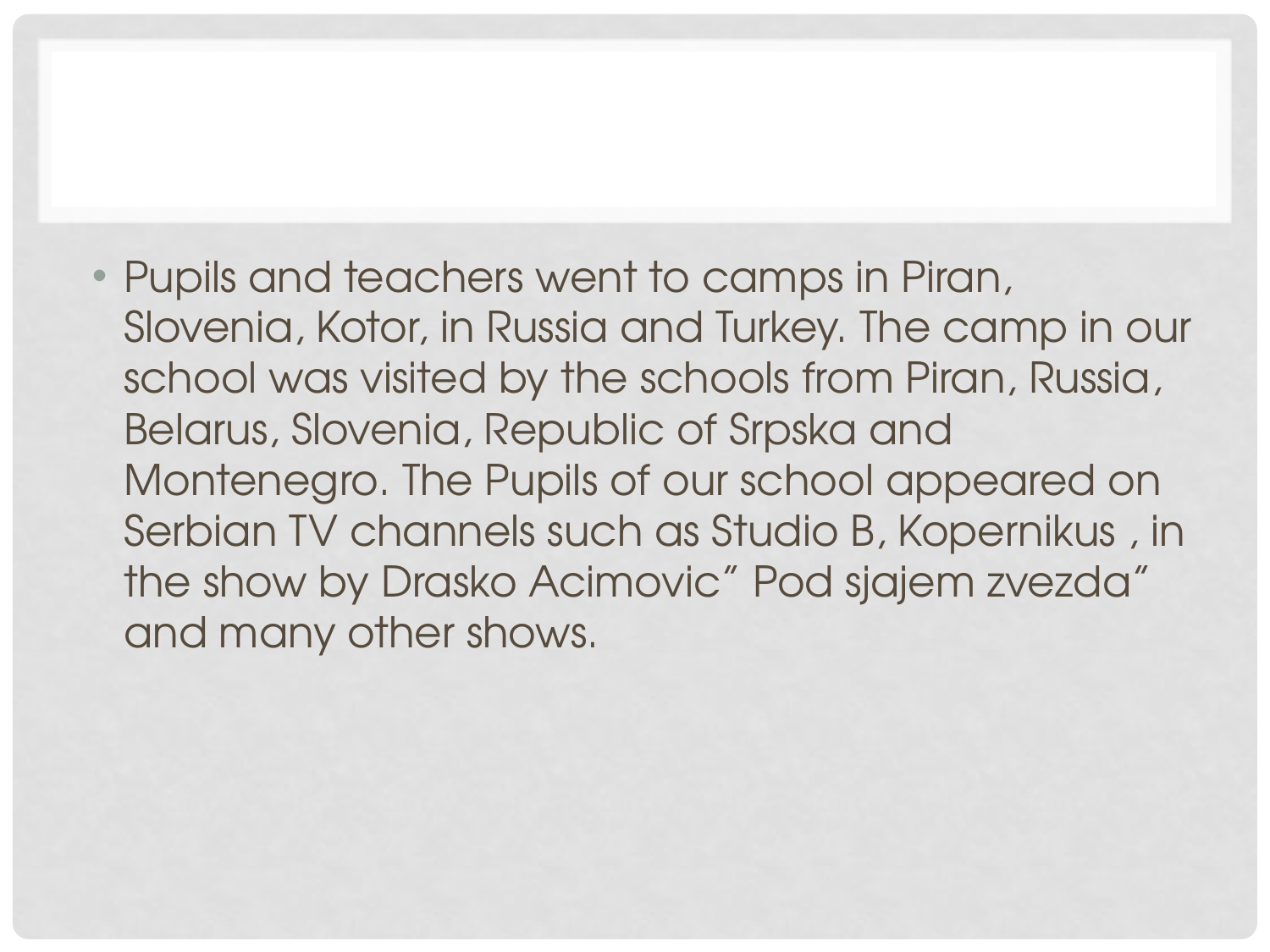

#
Pupils and teachers went to camps in Piran, Slovenia, Kotor, in Russia and Turkey. The camp in our school was visited by the schools from Piran, Russia, Belarus, Slovenia, Republic of Srpska and Montenegro. The Pupils of our school appeared on Serbian TV channels such as Studio B, Kopernikus , in the show by Drasko Acimovic” Pod sjajem zvezda” and many other shows.